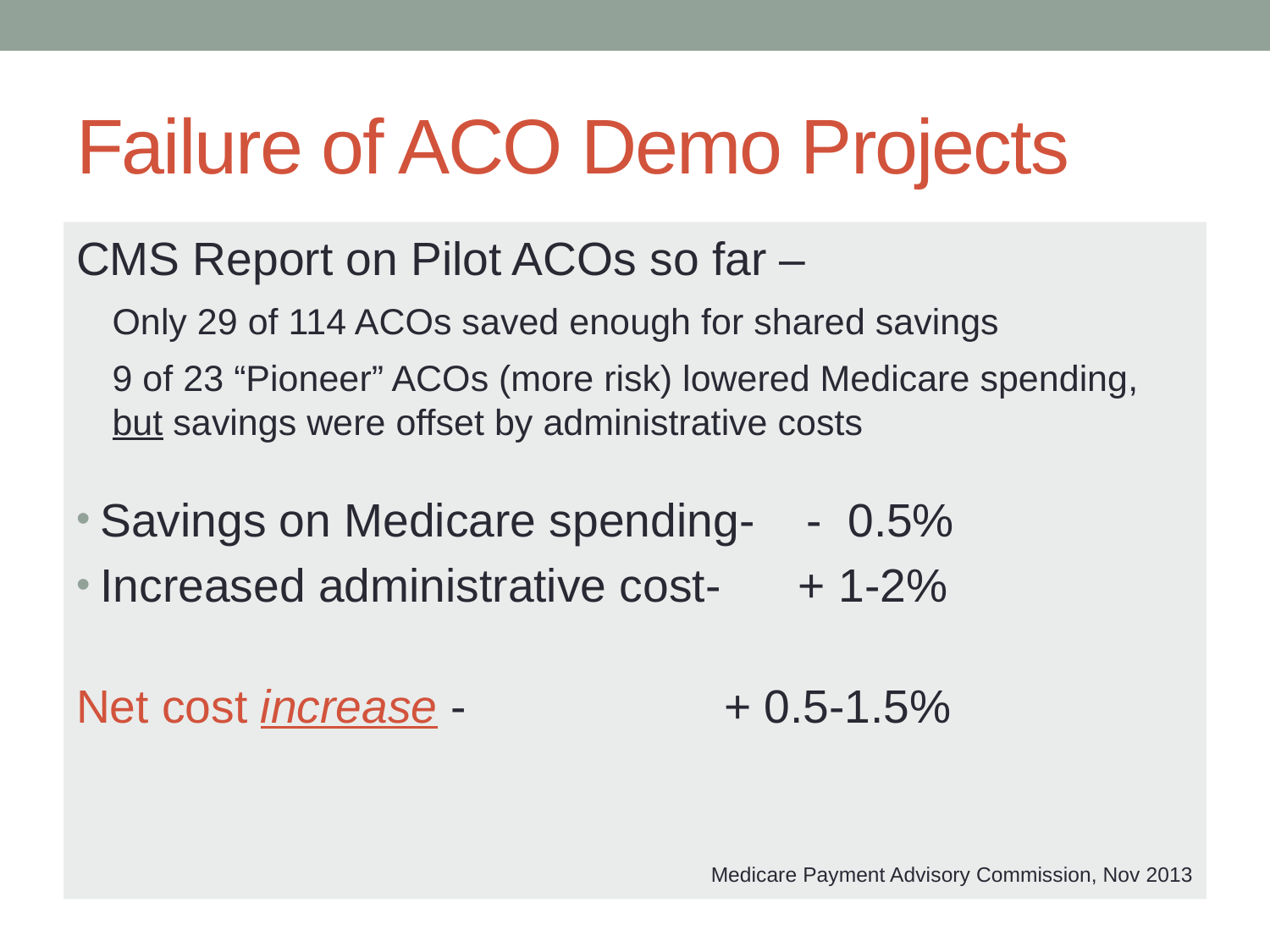

# Failure of ACO Demo Projects
CMS Report on Pilot ACOs so far –
Only 29 of 114 ACOs saved enough for shared savings
9 of 23 “Pioneer” ACOs (more risk) lowered Medicare spending, but savings were offset by administrative costs

Savings on Medicare spending-    -  0.5%
Increased administrative cost-      + 1-2%

Net cost increase -                    + 0.5-1.5%

 Medicare Payment Advisory Commission, Nov 2013